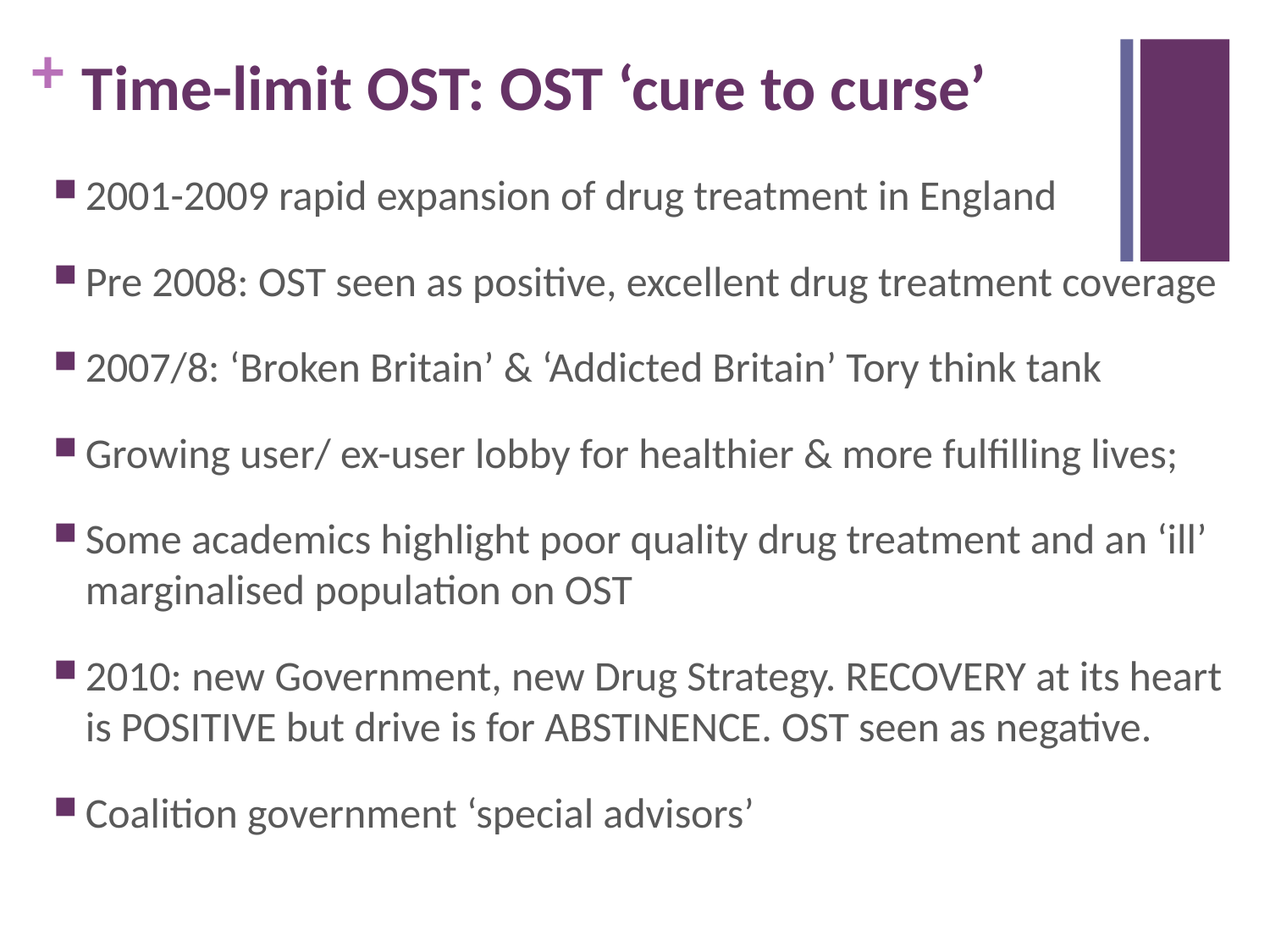

# Time-limit OST: OST ‘cure to curse’
2001-2009 rapid expansion of drug treatment in England
Pre 2008: OST seen as positive, excellent drug treatment coverage
2007/8: ‘Broken Britain’ & ‘Addicted Britain’ Tory think tank
Growing user/ ex-user lobby for healthier & more fulfilling lives;
Some academics highlight poor quality drug treatment and an ‘ill’ marginalised population on OST
2010: new Government, new Drug Strategy. RECOVERY at its heart is POSITIVE but drive is for ABSTINENCE. OST seen as negative.
Coalition government ‘special advisors’